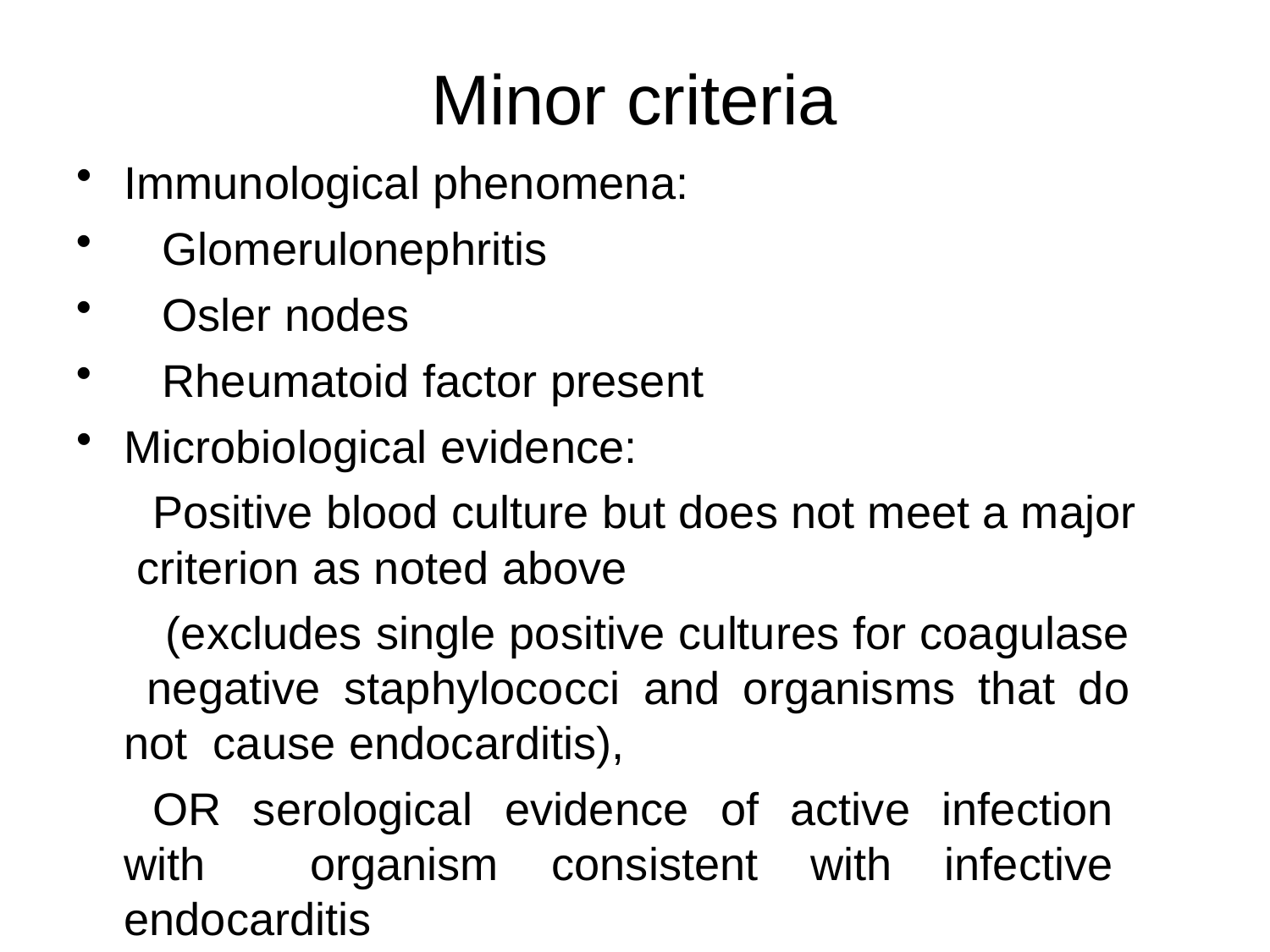

# Minor criteria
Immunological phenomena:
Glomerulonephritis
Osler nodes
Rheumatoid factor present
Microbiological evidence:
Positive blood culture but does not meet a major  criterion as noted above
(excludes single positive cultures for coagulase  negative staphylococci and organisms that do not  cause endocarditis),
OR serological evidence of active infection with  organism consistent with infective endocarditis